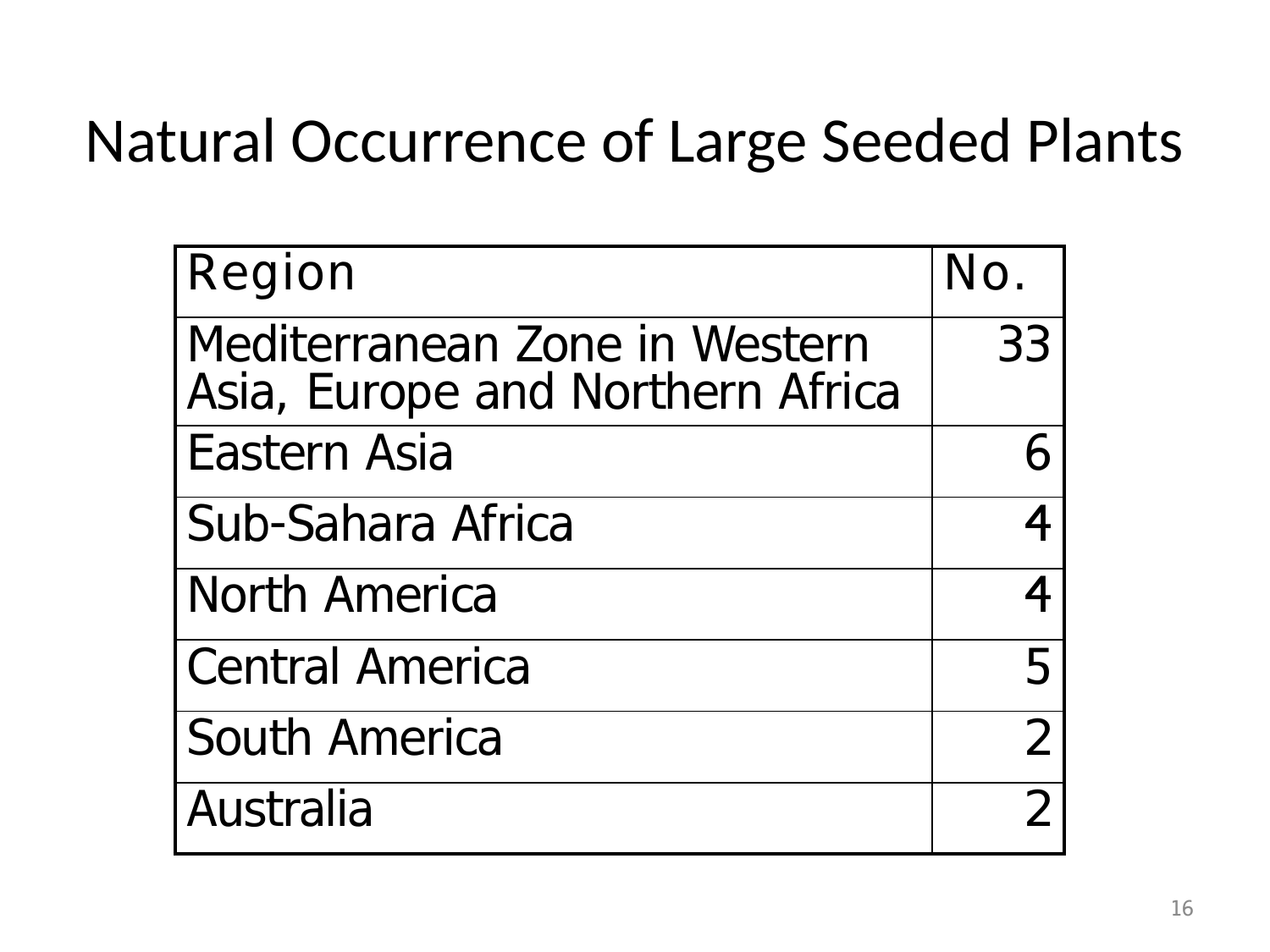

# Natural Occurrence of Large Seeded Plants
| Region | No. |
| --- | --- |
| Mediterranean Zone in Western Asia, Europe and Northern Africa | 33 |
| Eastern Asia | 6 |
| Sub-Sahara Africa | 4 |
| North America | 4 |
| Central America | 5 |
| South America | 2 |
| Australia | 2 |
16